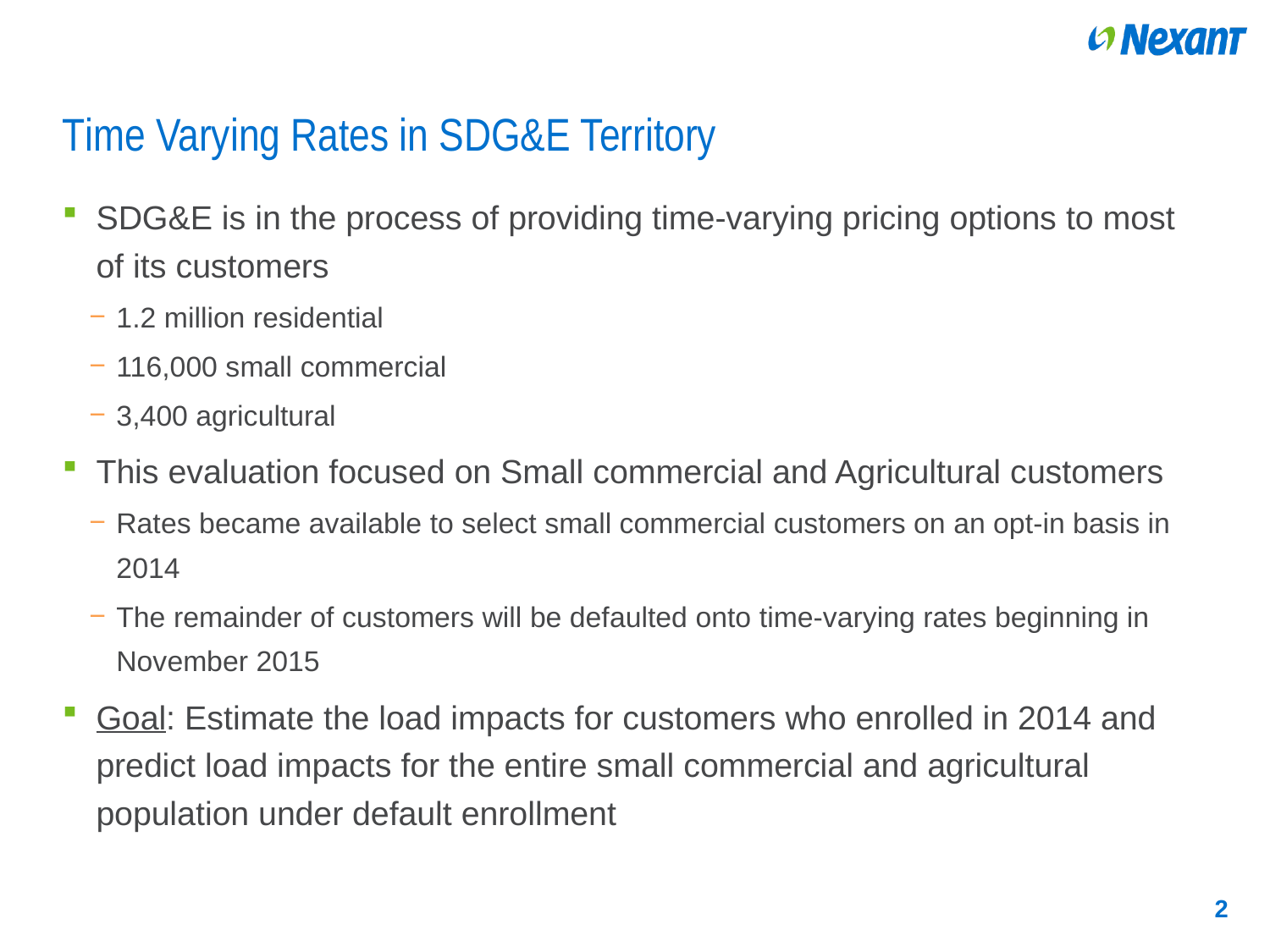

# Time Varying Rates in SDG&E Territory
SDG&E is in the process of providing time-varying pricing options to most of its customers
1.2 million residential
116,000 small commercial
3,400 agricultural
This evaluation focused on Small commercial and Agricultural customers
Rates became available to select small commercial customers on an opt-in basis in 2014
The remainder of customers will be defaulted onto time-varying rates beginning in November 2015
Goal: Estimate the load impacts for customers who enrolled in 2014 and predict load impacts for the entire small commercial and agricultural population under default enrollment

2